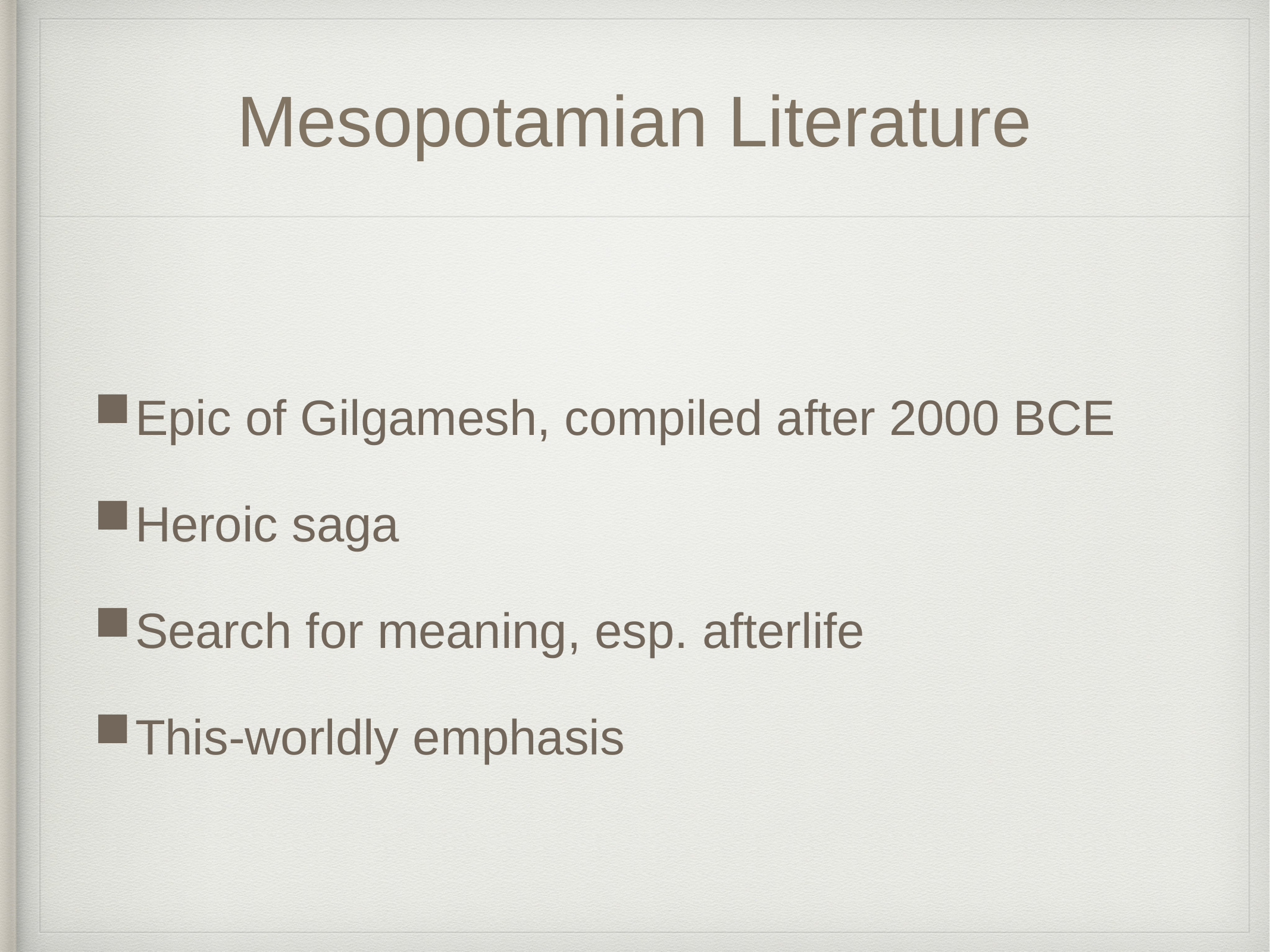

# Mesopotamian Literature
Epic of Gilgamesh, compiled after 2000 BCE
Heroic saga
Search for meaning, esp. afterlife
This-worldly emphasis